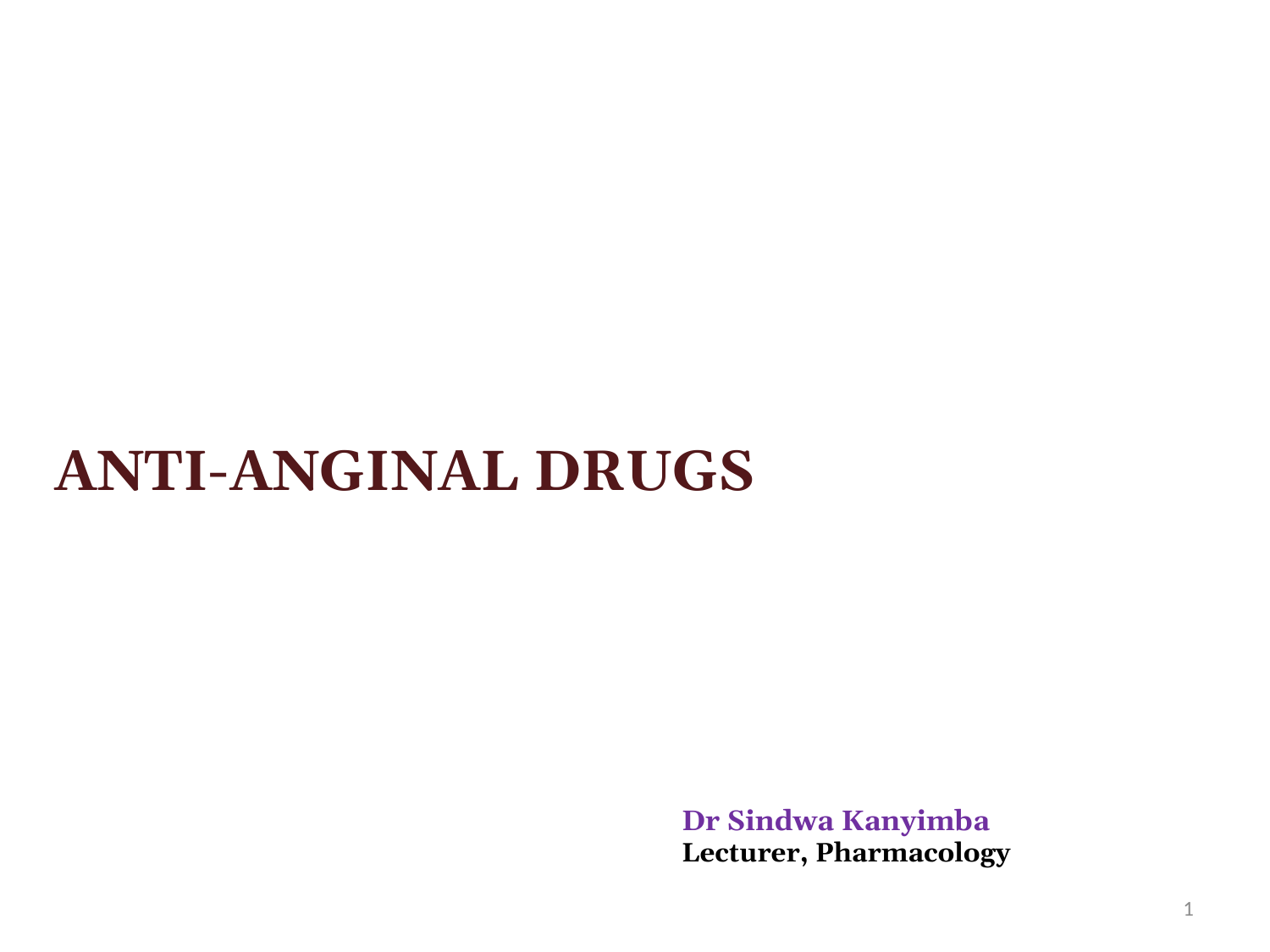

# ANTI-ANGINAL DRUGS

Dr Sindwa Kanyimba
Lecturer, Pharmacology
1